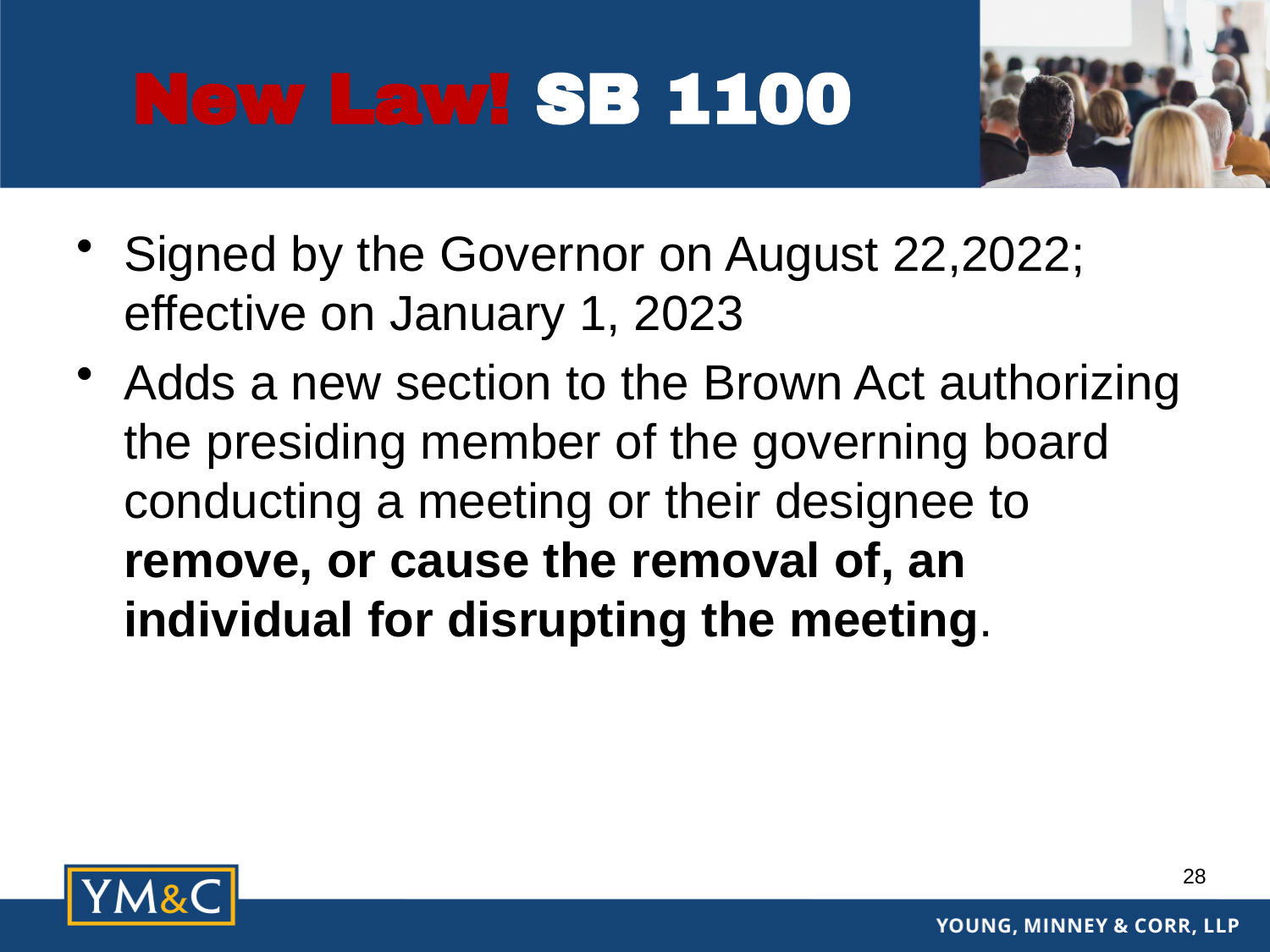

# New Law! SB 1100
Signed by the Governor on August 22,2022; effective on January 1, 2023
Adds a new section to the Brown Act authorizing the presiding member of the governing board conducting a meeting or their designee to remove, or cause the removal of, an individual for disrupting the meeting.
28